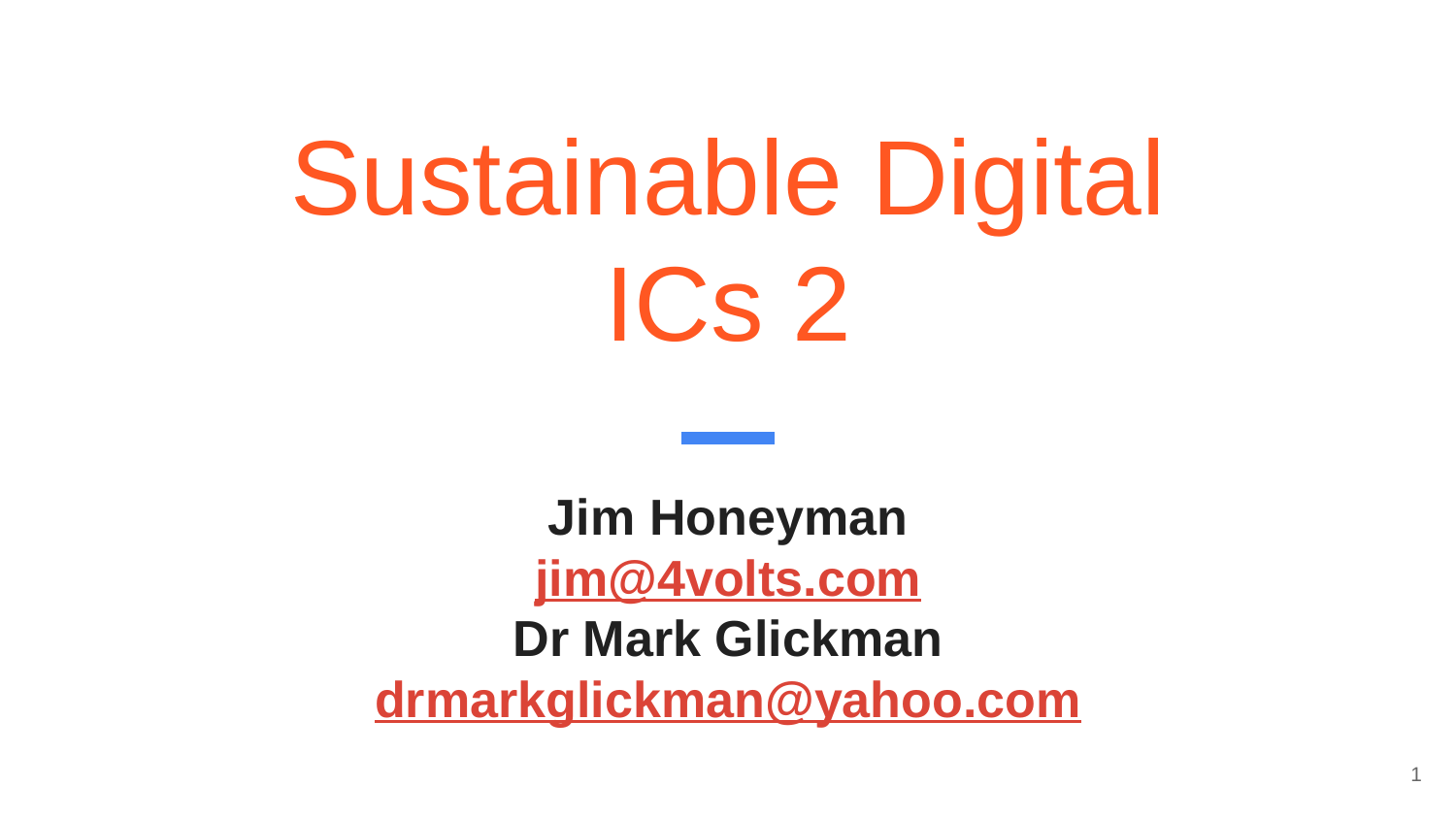

# Sustainable Digital
ICs 2
Jim Honeyman
jim@4volts.com
Dr Mark Glickman
drmarkglickman@yahoo.com
1